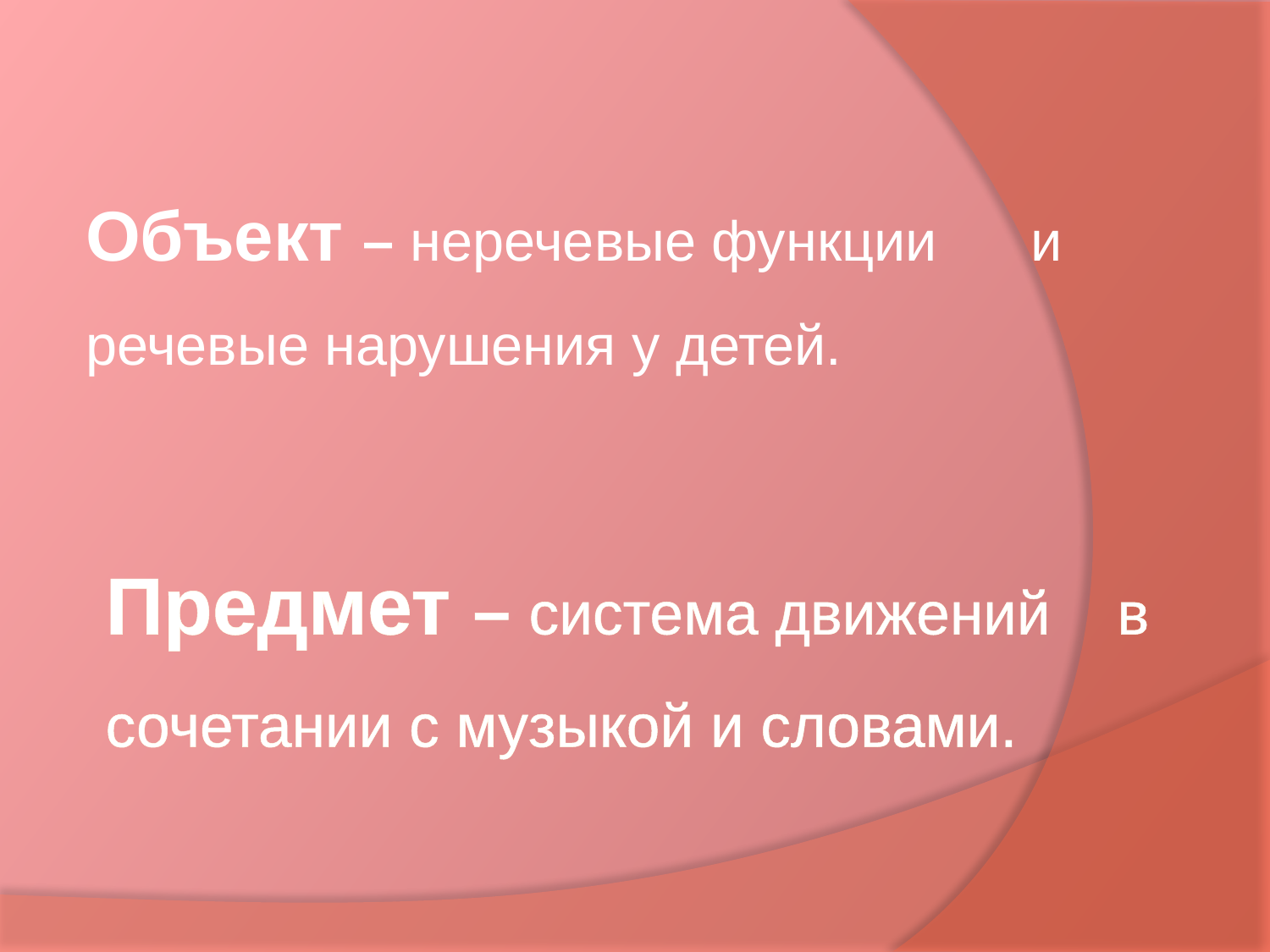

Объект – неречевые функции      и речевые нарушения у детей.
# Предмет – система движений    в сочетании с музыкой и словами.